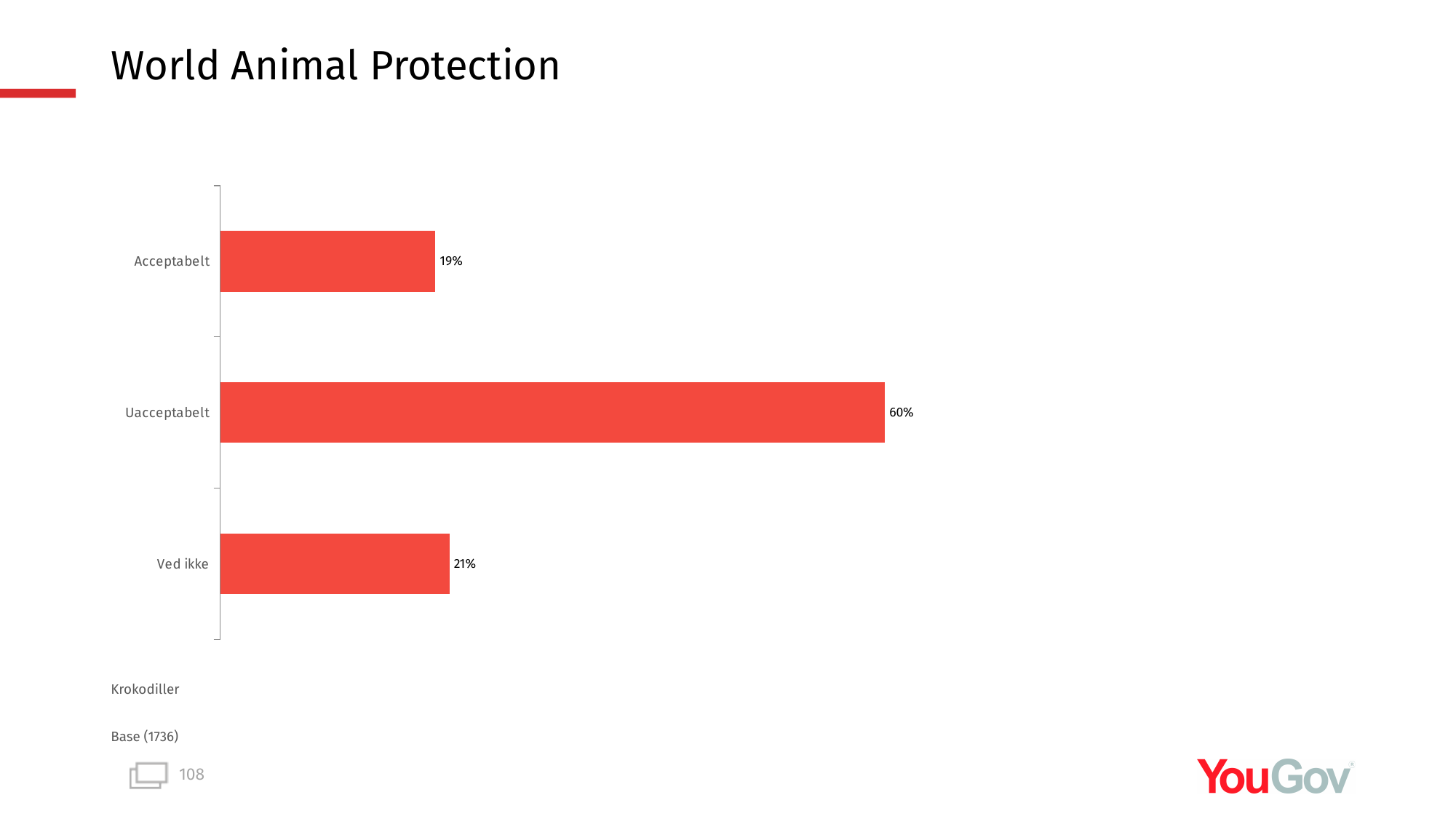

# World Animal Protection

### Chart

| Category | Total |
|---|---|
| Ved ikke | 0.2069 |
| Uacceptabelt | 0.5991 |
| Acceptabelt | 0.194 |
Krokodiller
Base (1736)